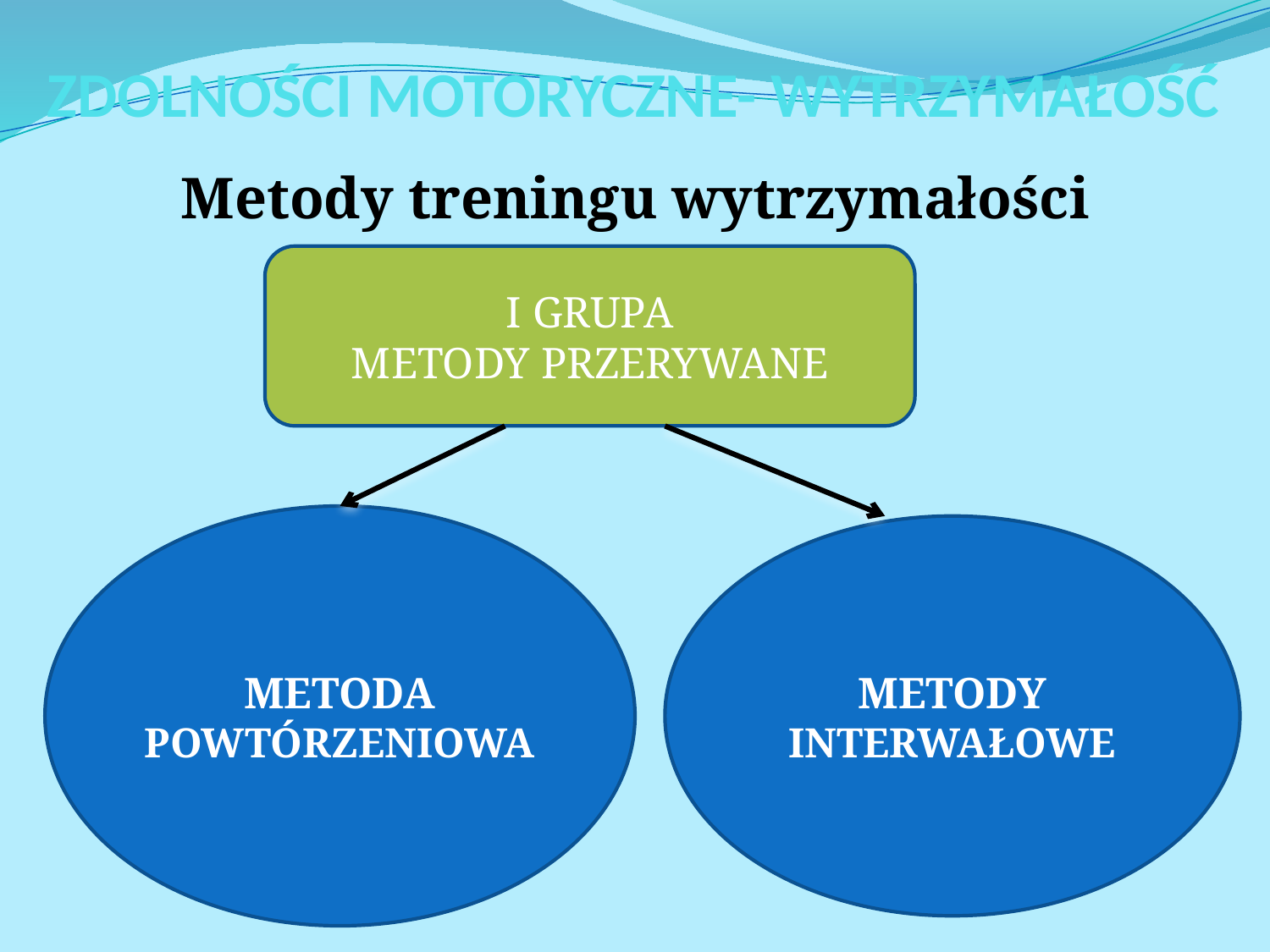

# ZDOLNOŚCI MOTORYCZNE- WYTRZYMAŁOŚĆ
Metody treningu wytrzymałości
I GRUPA
METODY PRZERYWANE
METODA POWTÓRZENIOWA
METODY INTERWAŁOWE